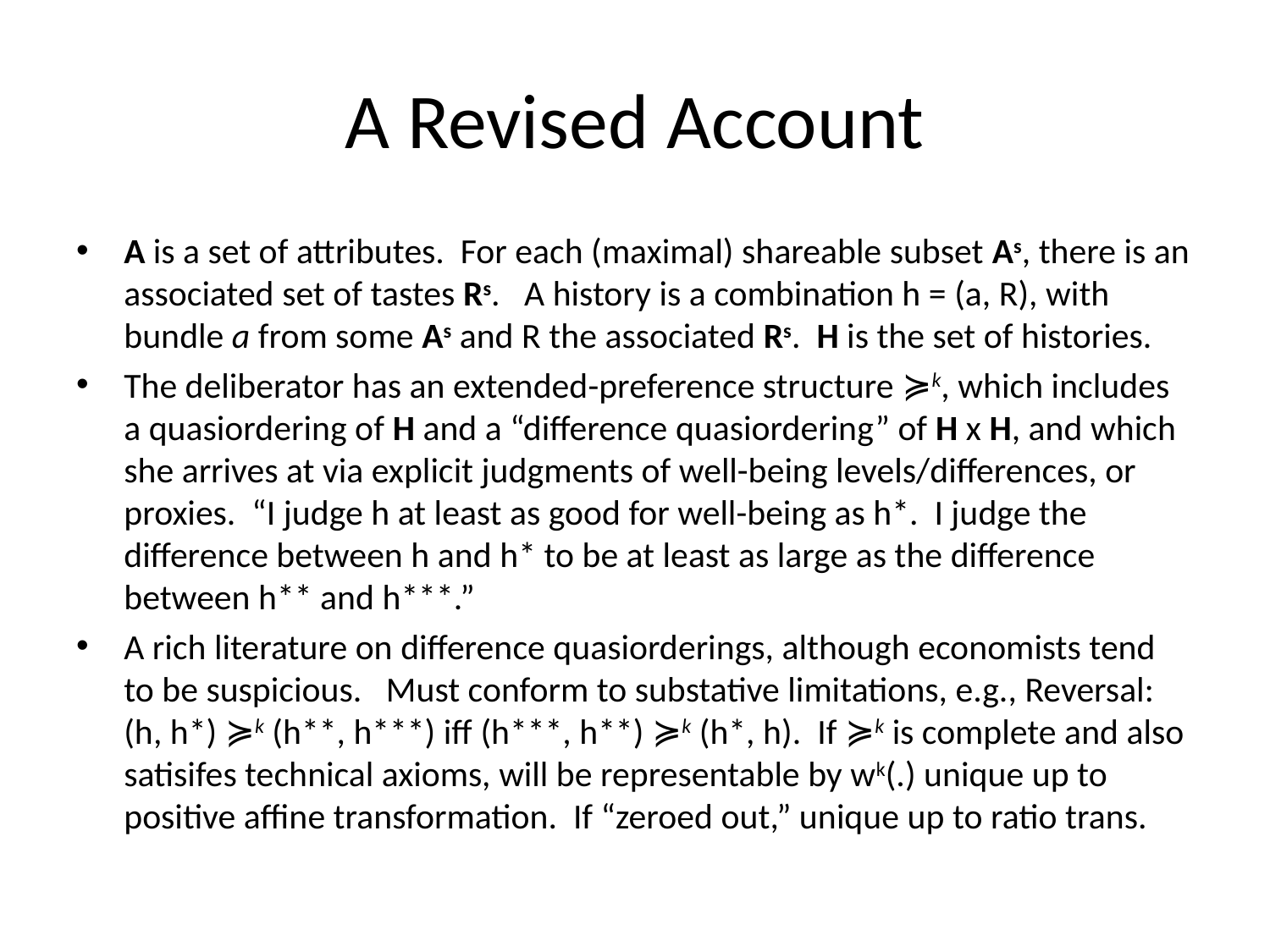

# A Revised Account
A is a set of attributes.  For each (maximal) shareable subset As, there is an associated set of tastes Rs.   A history is a combination h = (a, R), with bundle a from some As and R the associated Rs.  H is the set of histories.
The deliberator has an extended-preference structure ≽k, which includes a quasiordering of H and a “difference quasiordering” of H x H, and which she arrives at via explicit judgments of well-being levels/differences, or proxies.  “I judge h at least as good for well-being as h*.  I judge the difference between h and h* to be at least as large as the difference between h** and h***.”
A rich literature on difference quasiorderings, although economists tend to be suspicious.   Must conform to substative limitations, e.g., Reversal: (h, h*) ≽k (h**, h***) iff (h***, h**) ≽k (h*, h).  If ≽k is complete and also satisifes technical axioms, will be representable by wk(.) unique up to positive affine transformation.  If “zeroed out,” unique up to ratio trans.